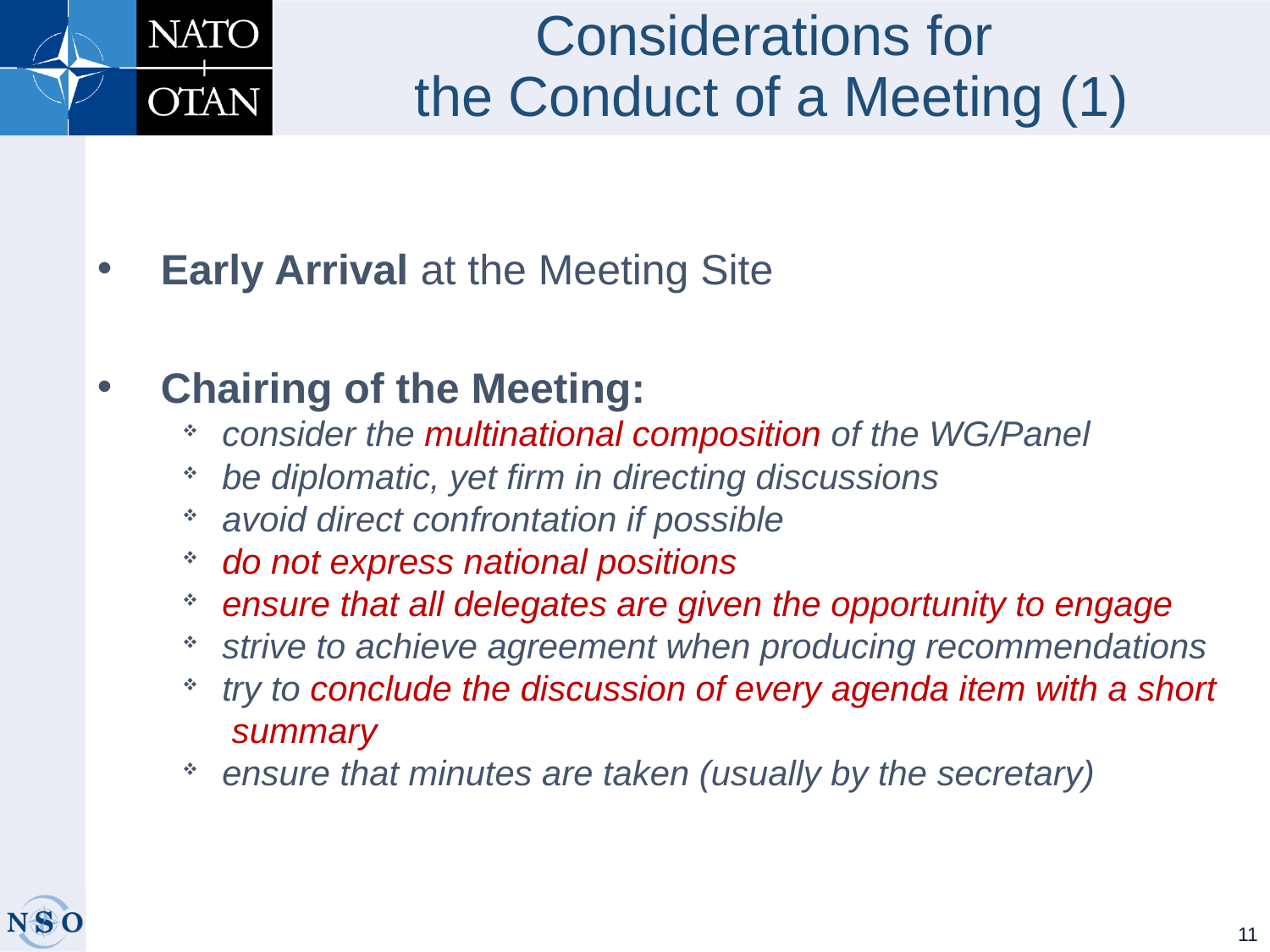

# Considerations for the Conduct of a Meeting (1)
Early Arrival at the Meeting Site

Chairing of the Meeting:
 consider the multinational composition of the WG/Panel
 be diplomatic, yet firm in directing discussions
 avoid direct confrontation if possible
 do not express national positions
 ensure that all delegates are given the opportunity to engage
 strive to achieve agreement when producing recommendations
 try to conclude the discussion of every agenda item with a short
  summary
 ensure that minutes are taken (usually by the secretary)
11